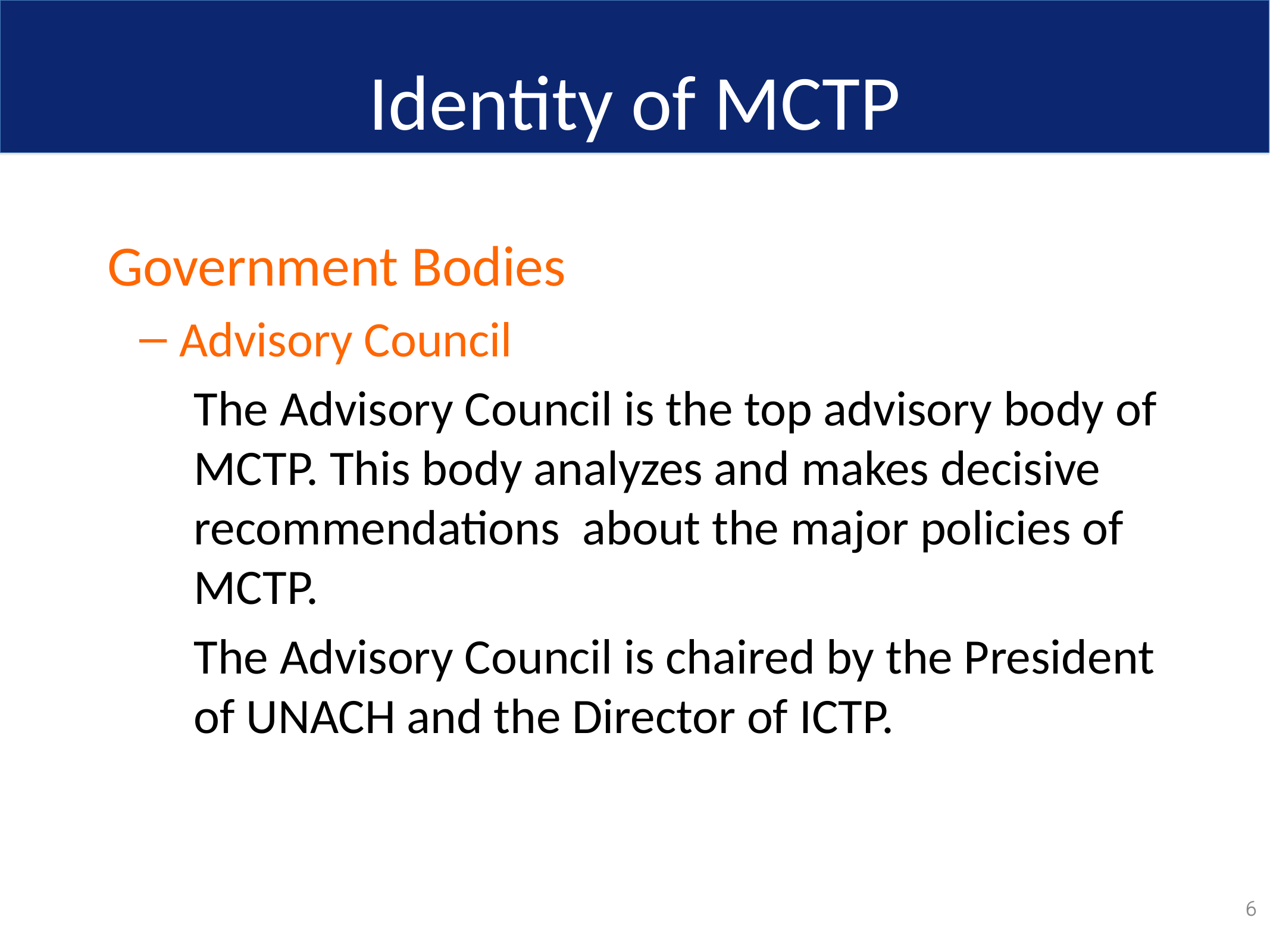

# Identity of MCTP
Government Bodies
Advisory Council
The Advisory Council is the top advisory body of MCTP. This body analyzes and makes decisive recommendations  about the major policies of MCTP.
The Advisory Council is chaired by the President of UNACH and the Director of ICTP.

6